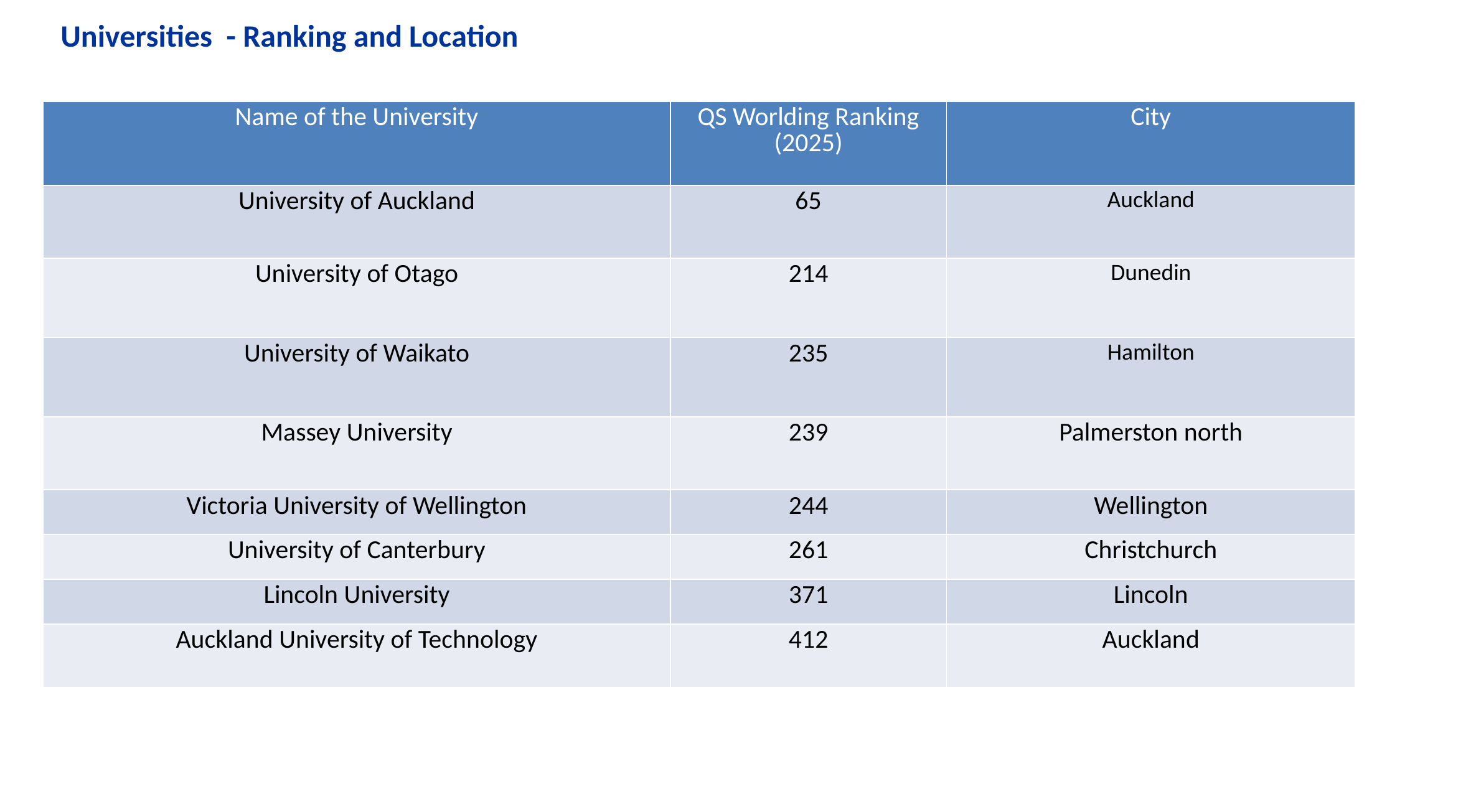

Universities  - Ranking and Location
| Name of the University | QS Worlding Ranking (2025) | City |
| --- | --- | --- |
| University of Auckland | 65 | Auckland |
| University of Otago | 214 | Dunedin |
| University of Waikato | 235 | Hamilton |
| Massey University | 239 | Palmerston north |
| Victoria University of Wellington | 244 | Wellington |
| University of Canterbury | 261 | Christchurch |
| Lincoln University | 371 | Lincoln |
| Auckland University of Technology | 412 | Auckland |